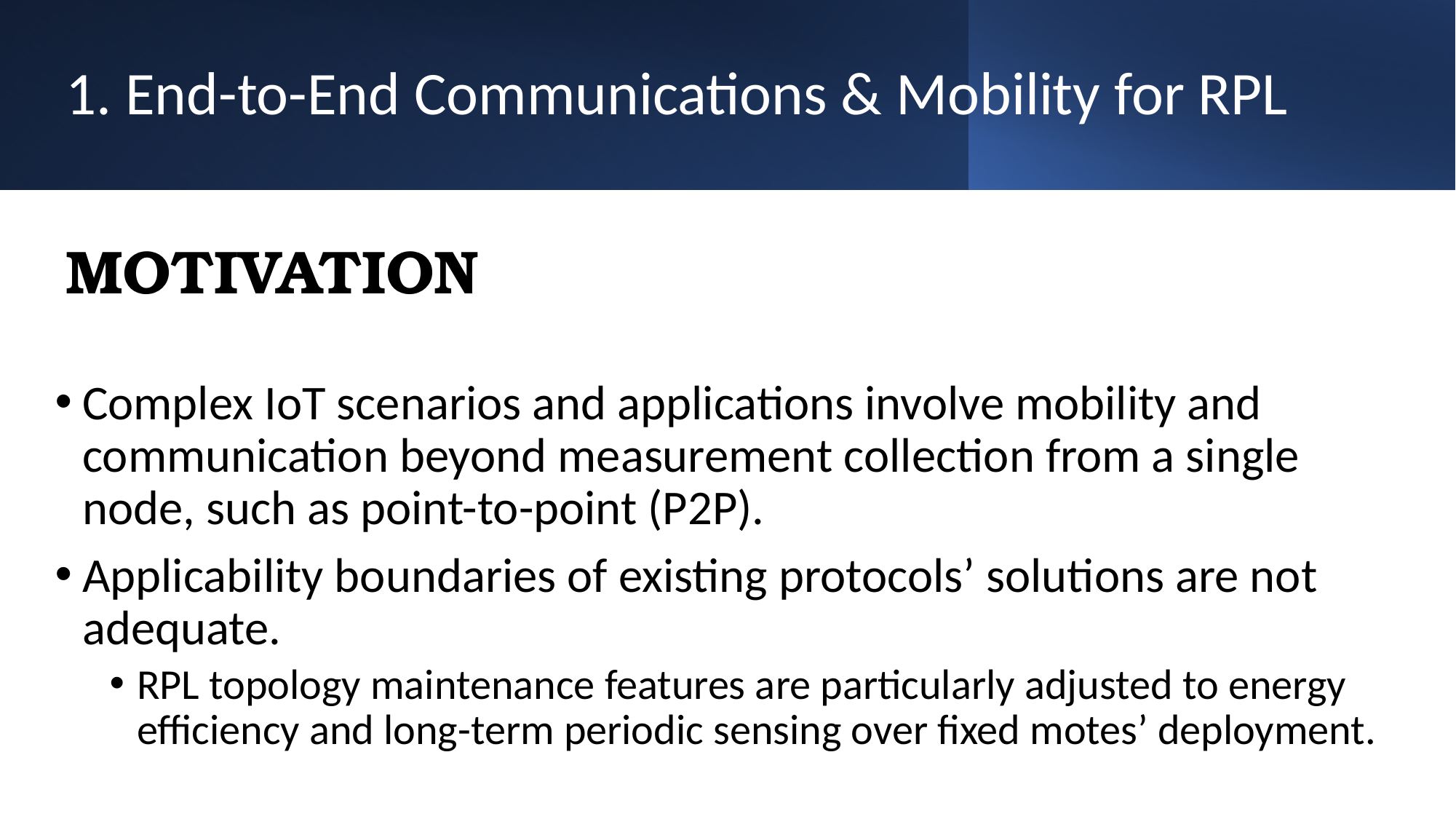

# 1. End-to-End Communications & Mobility for RPL
MOTIVATION
Complex IoT scenarios and applications involve mobility and communication beyond measurement collection from a single node, such as point-to-point (P2P).
Applicability boundaries of existing protocols’ solutions are not adequate.
RPL topology maintenance features are particularly adjusted to energy efficiency and long-term periodic sensing over fixed motes’ deployment.